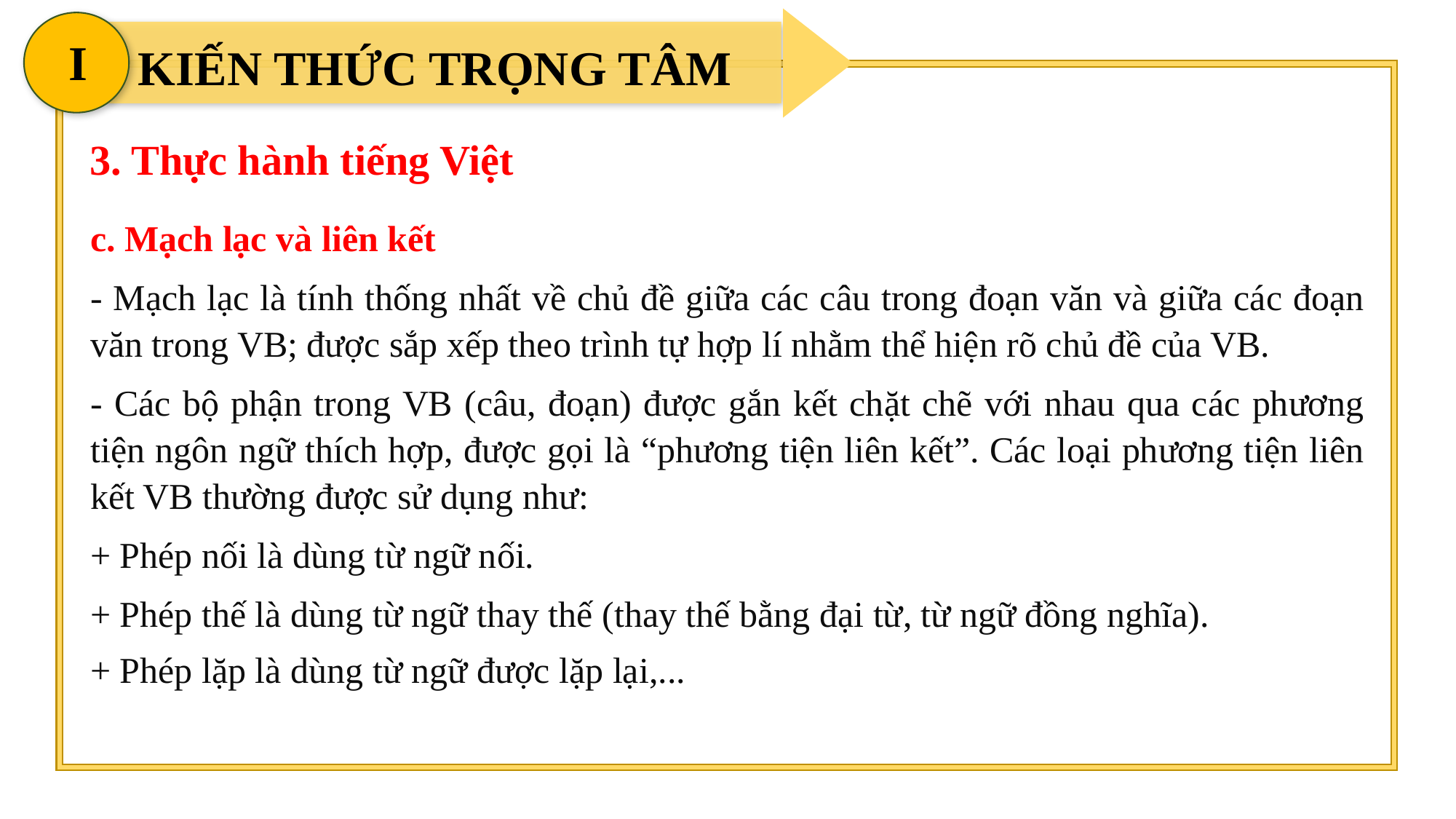

I
 KIẾN THỨC TRỌNG TÂM

3. Thực hành tiếng Việt
c. Mạch lạc và liên kết
- Mạch lạc là tính thống nhất về chủ đề giữa các câu trong đoạn văn và giữa các đoạn văn trong VB; được sắp xếp theo trình tự hợp lí nhằm thể hiện rõ chủ đề của VB.
- Các bộ phận trong VB (câu, đoạn) được gắn kết chặt chẽ với nhau qua các phương tiện ngôn ngữ thích hợp, được gọi là “phương tiện liên kết”. Các loại phương tiện liên kết VB thường được sử dụng như:
+ Phép nối là dùng từ ngữ nối.
+ Phép thế là dùng từ ngữ thay thế (thay thế bằng đại từ, từ ngữ đồng nghĩa).
+ Phép lặp là dùng từ ngữ được lặp lại,...